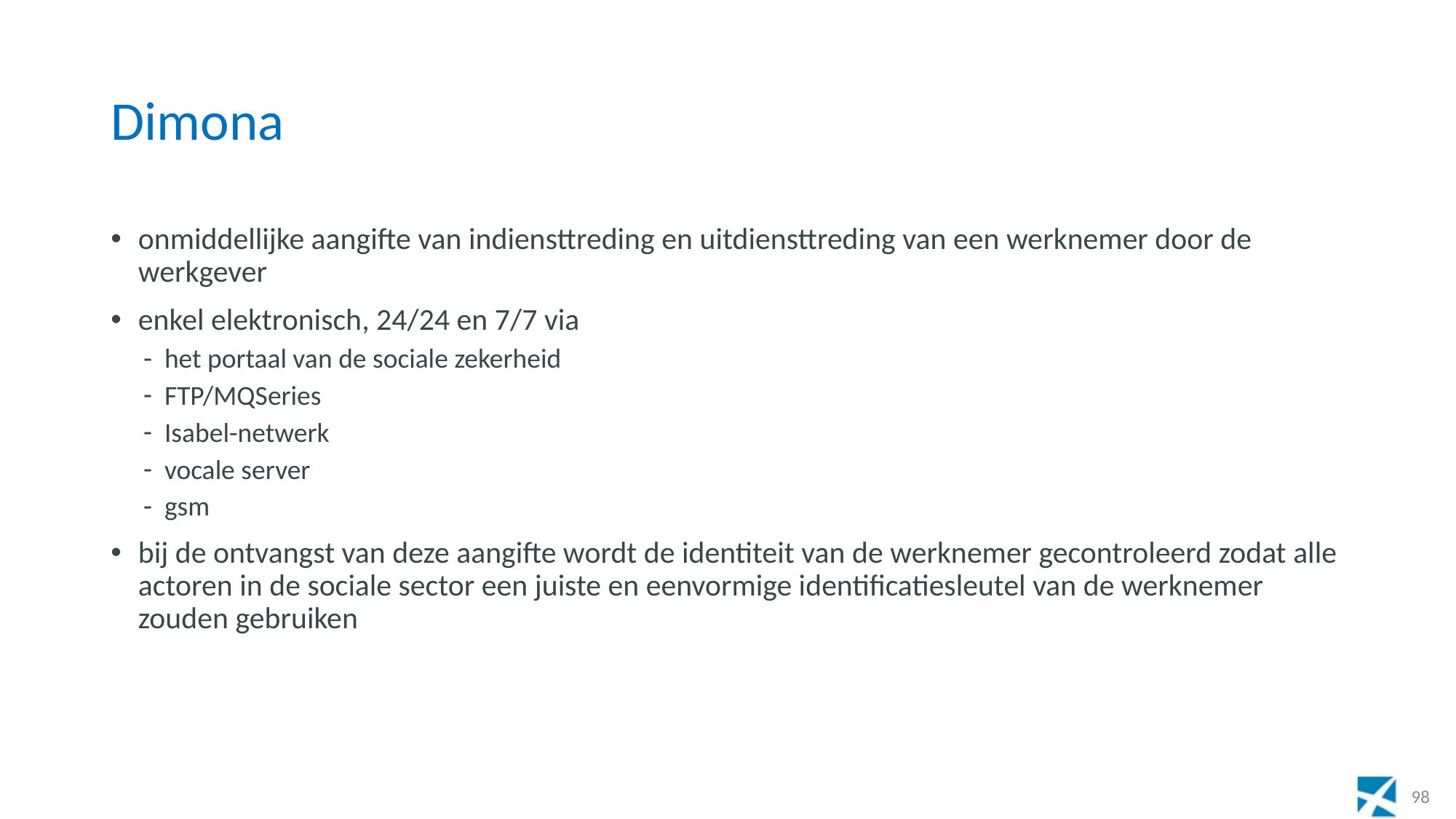

# Dimona
onmiddellijke aangifte van indiensttreding en uitdiensttreding van een werknemer door de werkgever
enkel elektronisch, 24/24 en 7/7 via
het portaal van de sociale zekerheid
FTP/MQSeries
Isabel-netwerk
vocale server
gsm
bij de ontvangst van deze aangifte wordt de identiteit van de werknemer gecontroleerd zodat alle actoren in de sociale sector een juiste en eenvormige identificatiesleutel van de werknemer zouden gebruiken

98